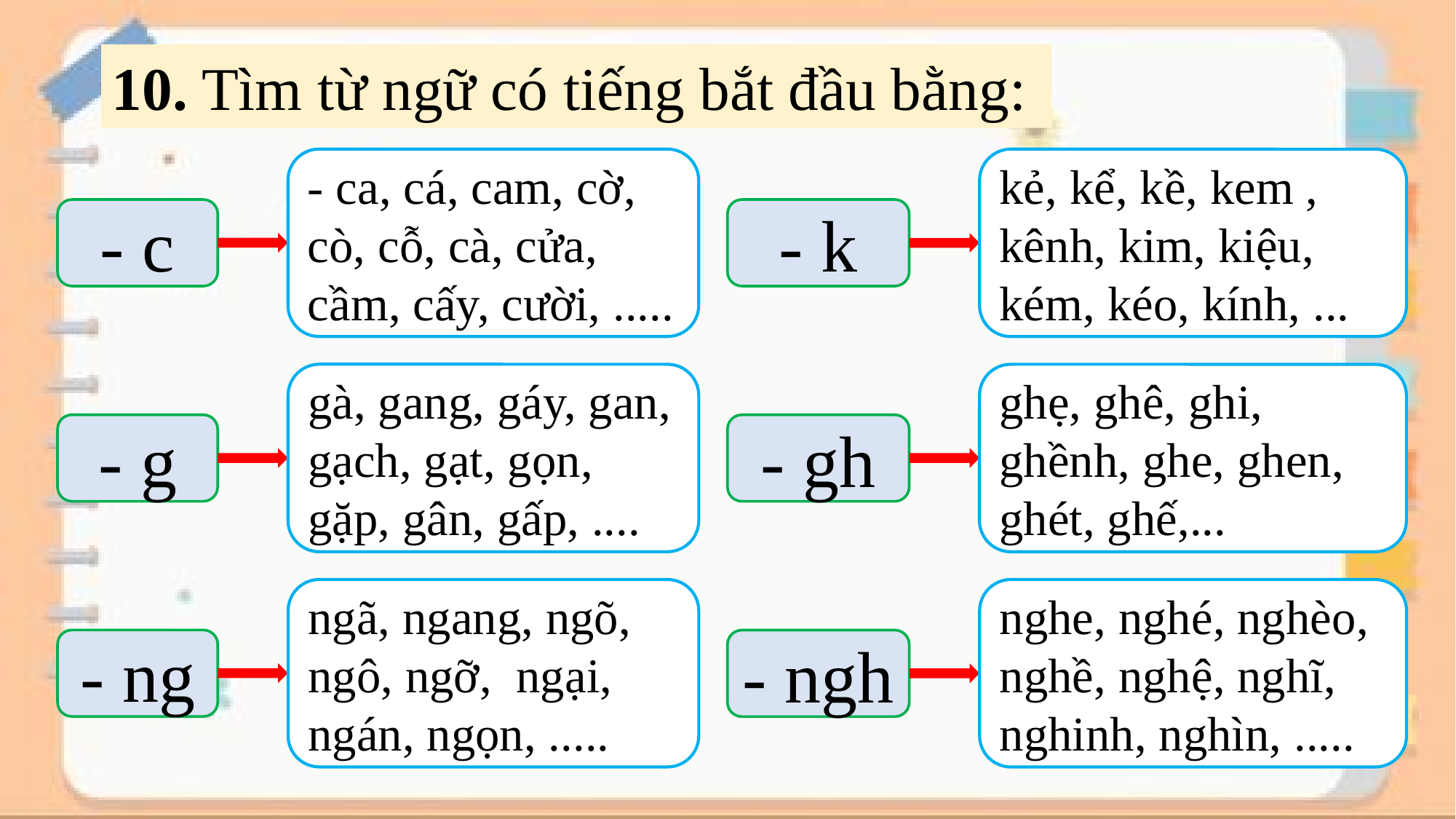

10. Tìm từ ngữ có tiếng bắt đầu bằng:
- ca, cá, cam, cờ, cò, cỗ, cà, cửa, cầm, cấy, cười, .....
kẻ, kể, kề, kem , kênh, kim, kiệu, kém, kéo, kính, ...
- c
- k

gà, gang, gáy, gan, gạch, gạt, gọn, gặp, gân, gấp, ....
ghẹ, ghê, ghi, ghềnh, ghe, ghen, ghét, ghế,...
- g
- gh

ngã, ngang, ngõ, ngô, ngỡ,  ngại, ngán, ngọn, .....
nghe, nghé, nghèo, nghề, nghệ, nghĩ, nghinh, nghìn, .....
- ng
- ngh